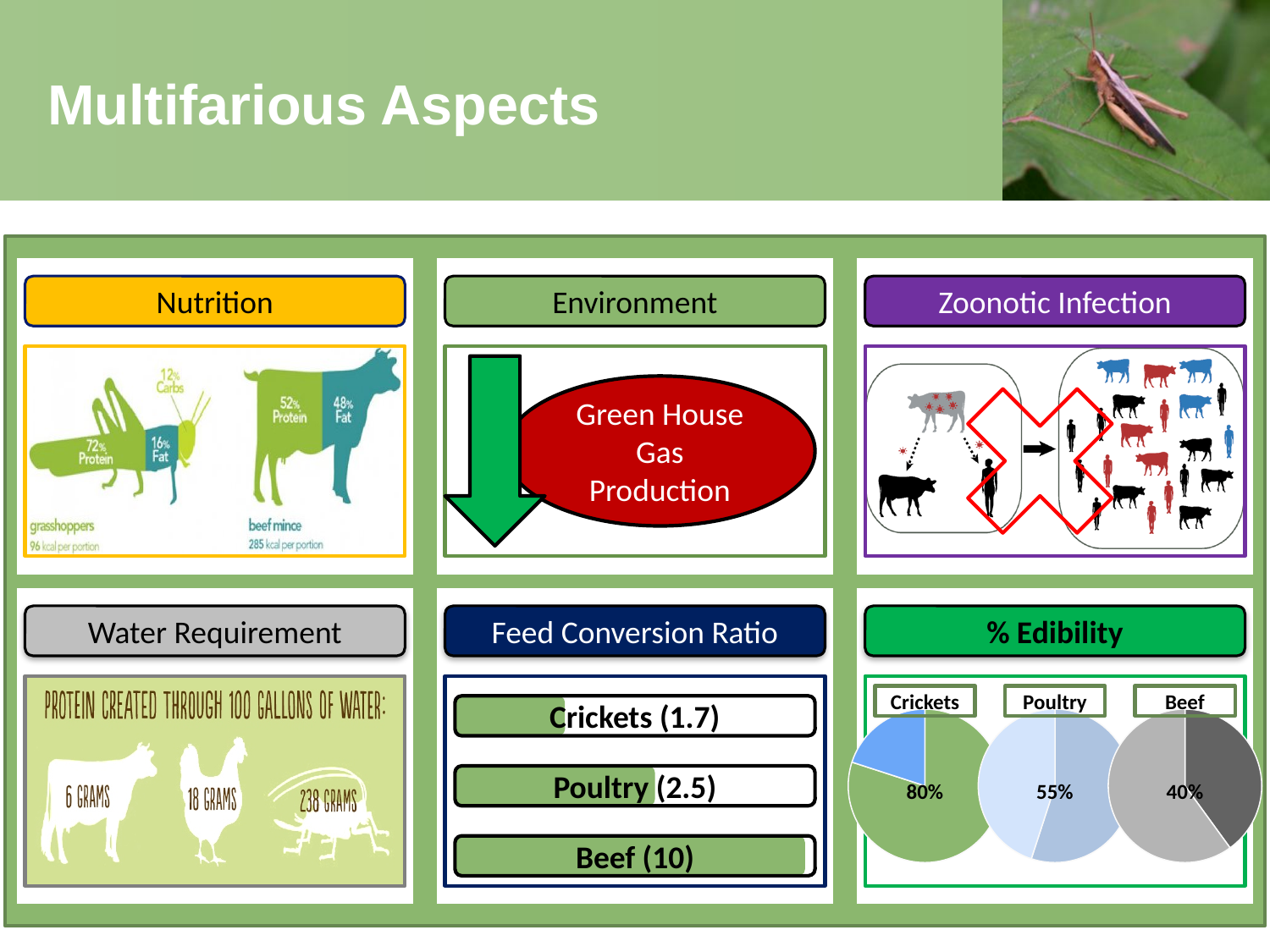

# Multifarious Aspects

Nutrition
Environment
Zoonotic Infection
Water Requirement
Feed Conversion Ratio
% Edibility

Green House Gas Production
Crickets
Poultry
Beef

Crickets (1.7)

### Chart

| Category | Edibility |
|---|---|
| Crickets | 0.8 |

### Chart

| Category | Edibility |
|---|---|
| Crickets | 0.55 |

### Chart

| Category | Edibility |
|---|---|
| Crickets | 0.4 |
Poultry (2.5)
80%
55%
40%

Beef (10)